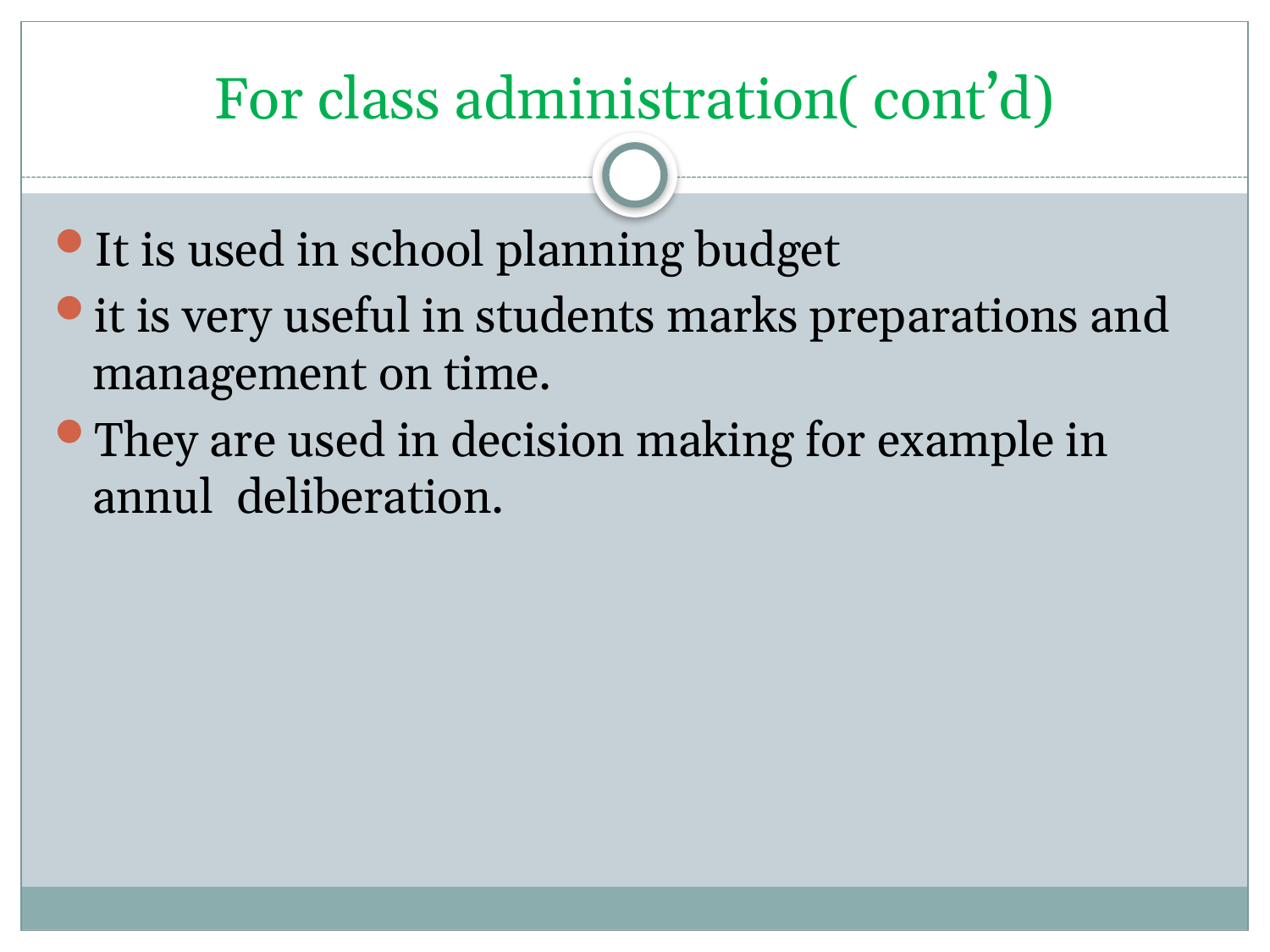

# For class administration( cont’d)
It is used in school planning budget
it is very useful in students marks preparations and management on time.
They are used in decision making for example in annul  deliberation.